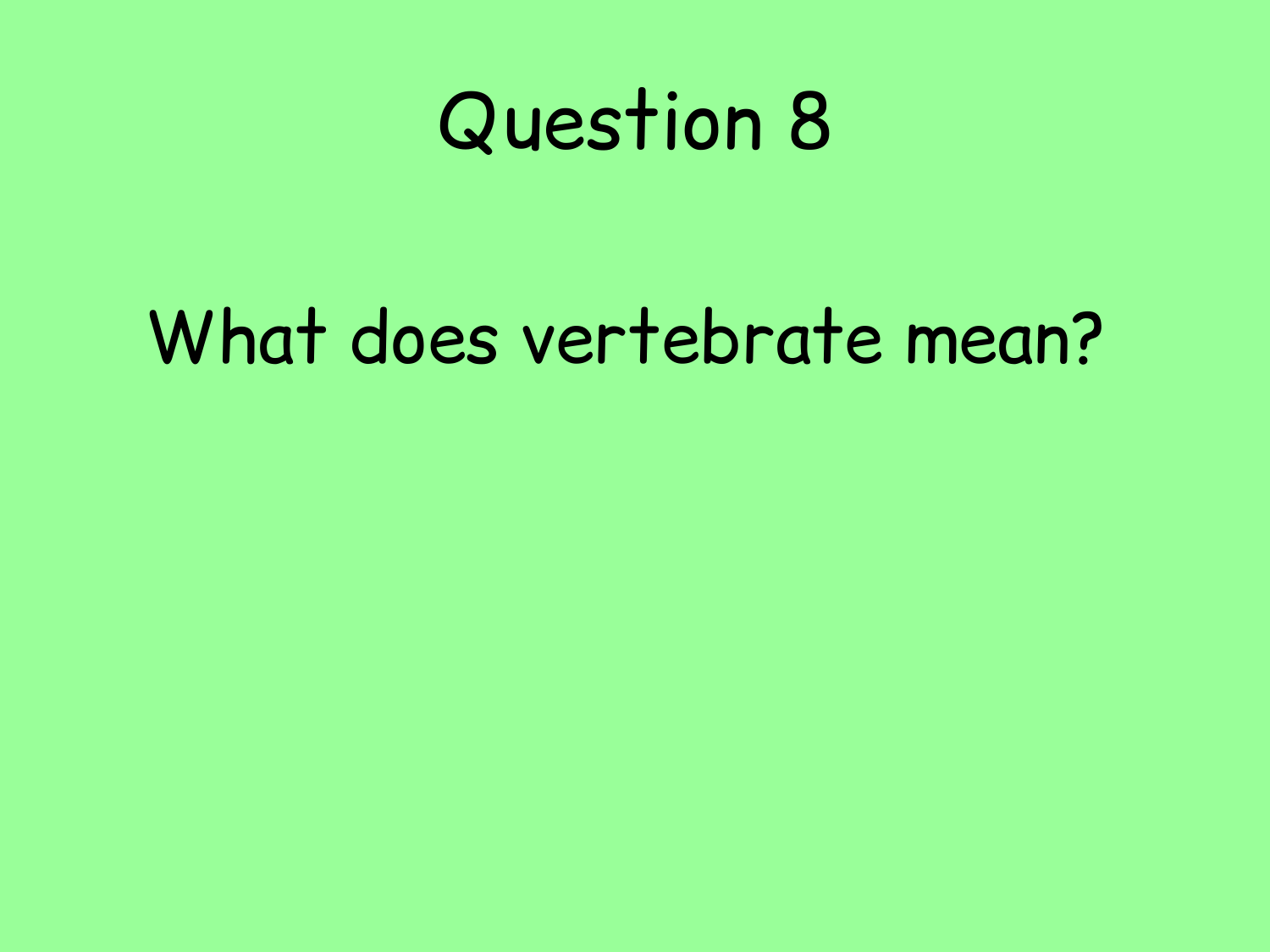

# Question 8
What does vertebrate mean?